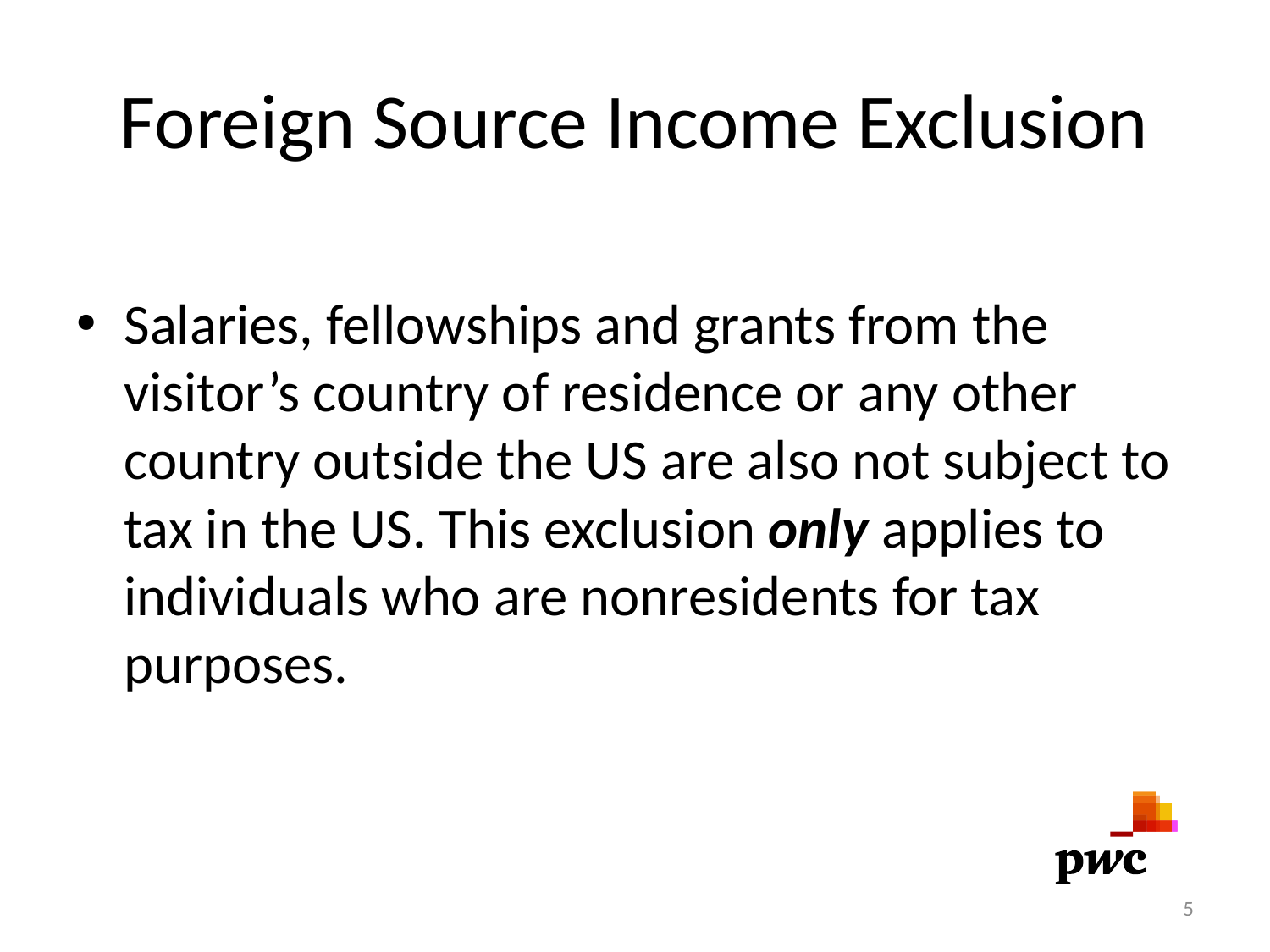

# Foreign Source Income Exclusion
Salaries, fellowships and grants from the visitor’s country of residence or any other country outside the US are also not subject to tax in the US. This exclusion only applies to individuals who are nonresidents for tax purposes.

5